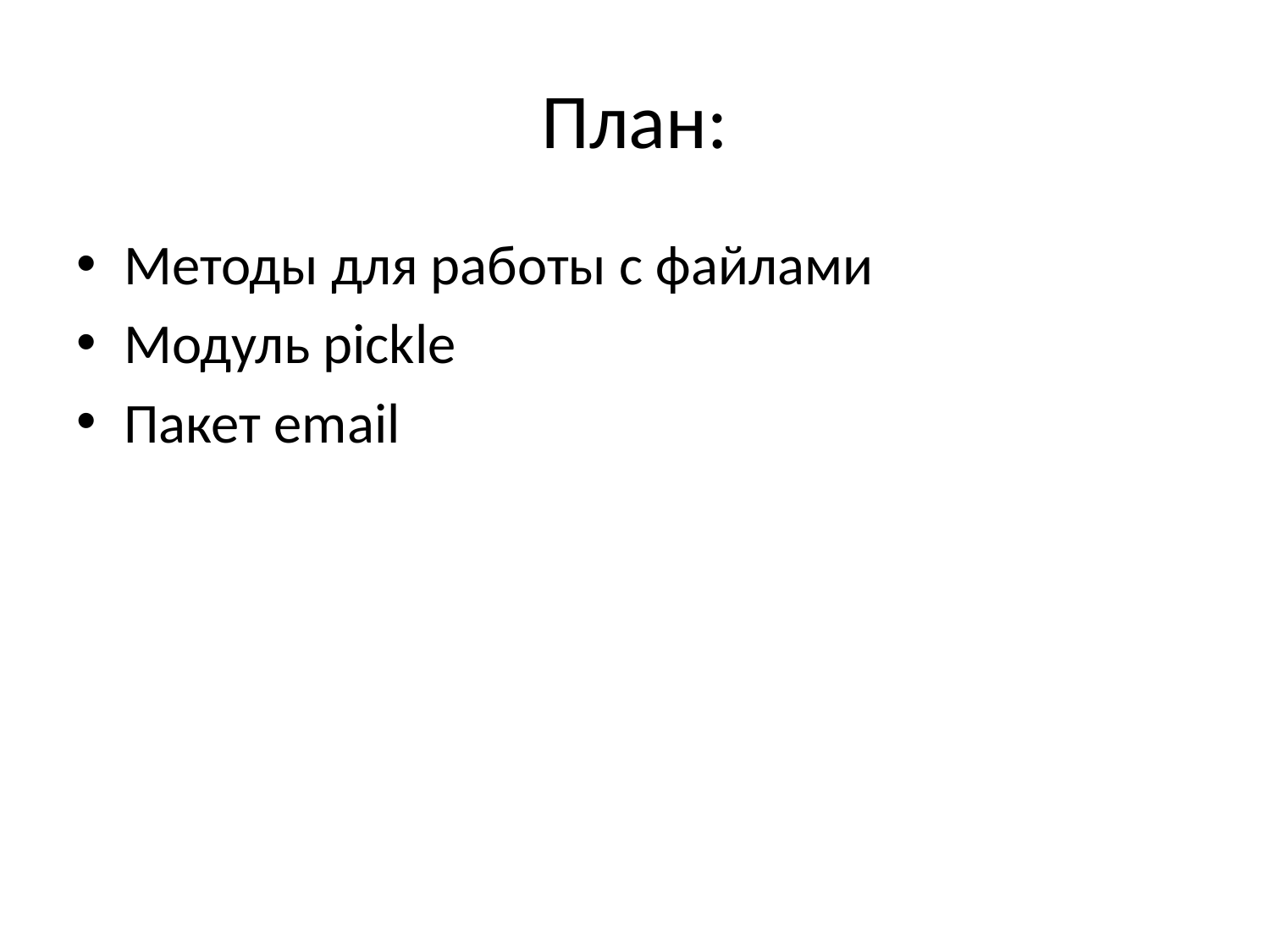

# План:
Методы для работы с файлами
Модуль pickle
Пакет email